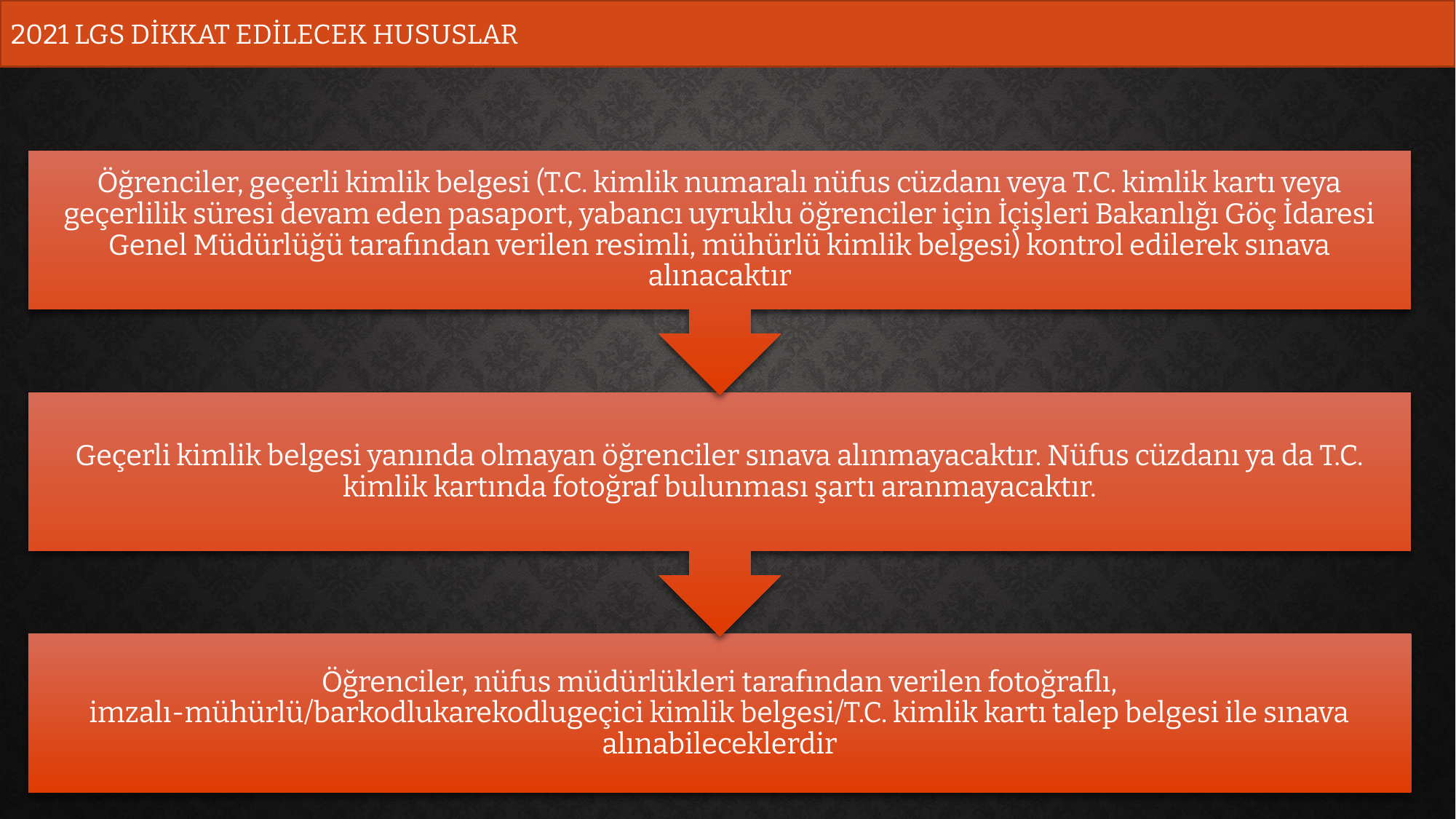

2021 LGS DİKKAT EDİLECEK HUSUSLAR
Öğrenciler, nüfus müdürlükleri tarafından verilen fotoğraflı, imzalı-mühürlü/barkodlukarekodlugeçici kimlik belgesi/T.C. kimlik kartı talep belgesi ile sınava alınabileceklerdir
Geçerli kimlik belgesi yanında olmayan öğrenciler sınava alınmayacaktır. Nüfus cüzdanı ya da T.C. kimlik kartında fotoğraf bulunması şartı aranmayacaktır.
Öğrenciler, geçerli kimlik belgesi (T.C. kimlik numaralı nüfus cüzdanı veya T.C. kimlik kartı veya geçerlilik süresi devam eden pasaport, yabancı uyruklu öğrenciler için İçişleri Bakanlığı Göç İdaresi Genel Müdürlüğü tarafından verilen resimli, mühürlü kimlik belgesi) kontrol edilerek sınava alınacaktır